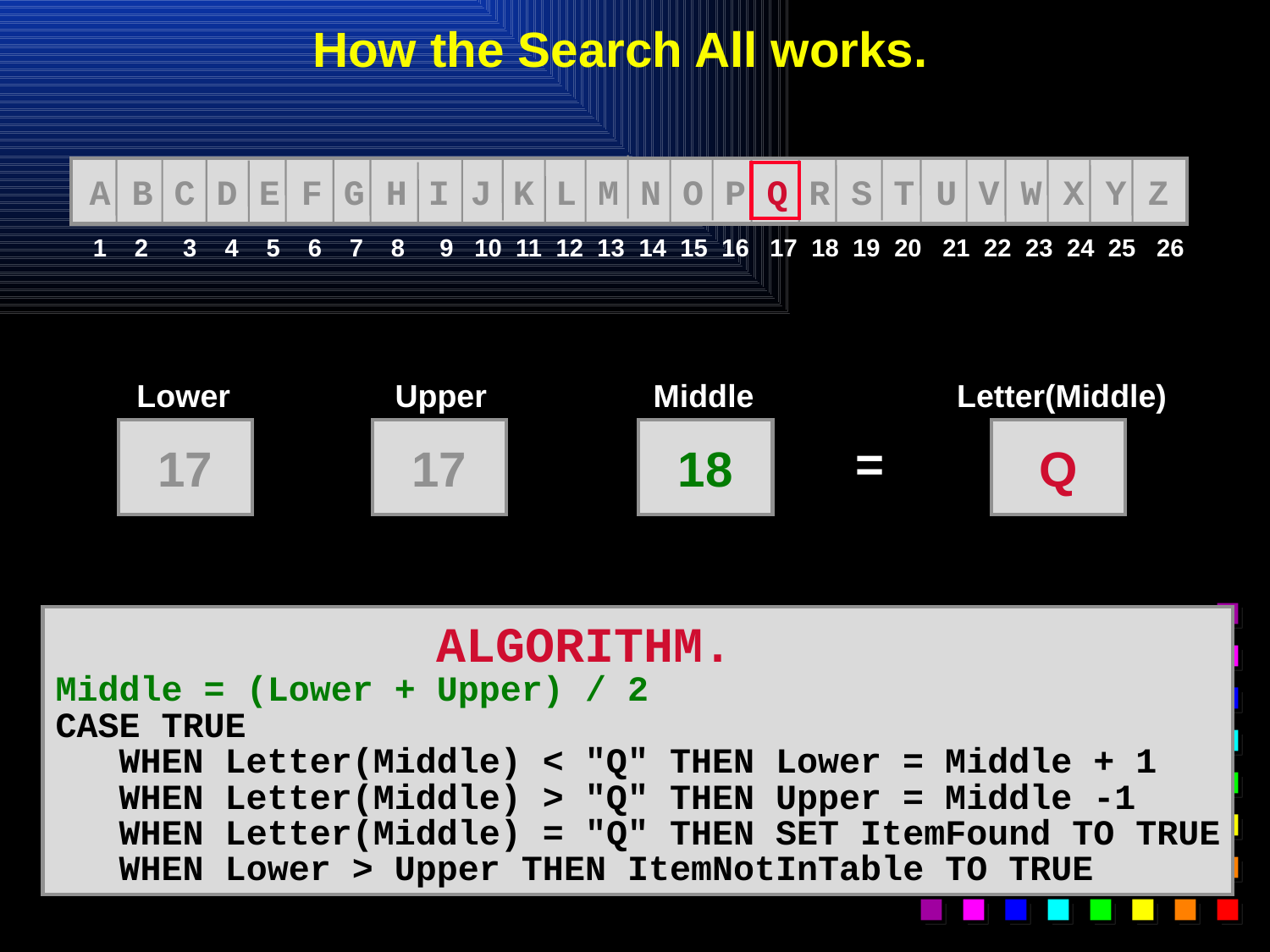

# How the Search All works.

A B C D E F G H I J K L M N O P Q R S T U V W X Y Z

   1    2     3    4    5    6    7    8     9   10  11  12  13  14  15  16   17  18  19  20   21  22  23  24  25   26
Lower
Upper
Middle
Letter(Middle)
17
17
18
Q
=
			ALGORITHM.
Middle = (Lower + Upper) / 2
CASE TRUE
   WHEN Letter(Middle) < "Q" THEN Lower = Middle + 1
   WHEN Letter(Middle) > "Q" THEN Upper = Middle -1
   WHEN Letter(Middle) = "Q" THEN SET ItemFound TO TRUE
   WHEN Lower > Upper THEN ItemNotInTable TO TRUE